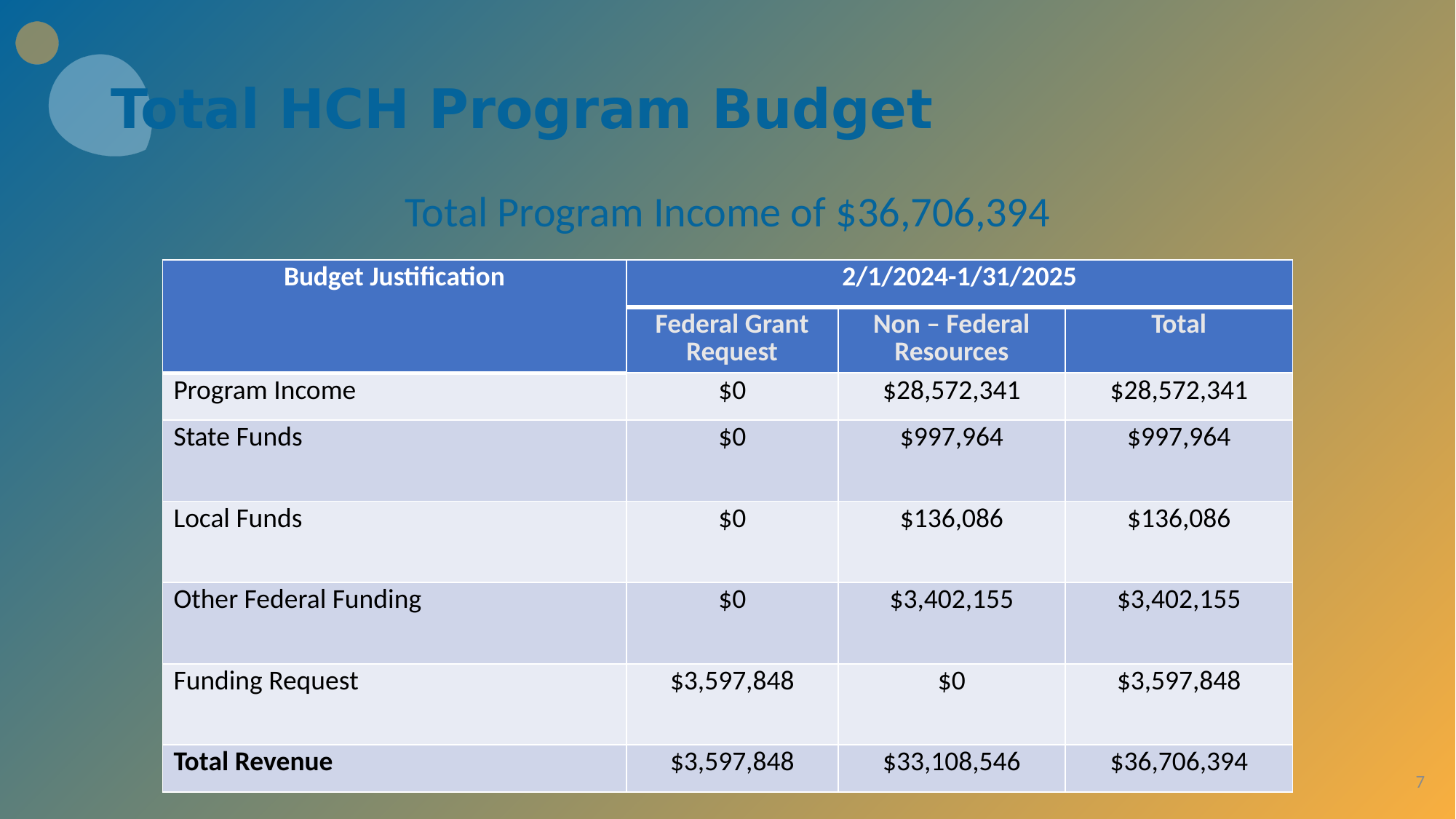

# Total HCH Program Budget
Total Program Income of $36,706,394

| Budget Justification | 2/1/2024-1/31/2025 | Federal |  |
| --- | --- | --- | --- |
|  | Federal Grant Request | Non – Federal Resources | Total |
| Program Income | $0 | $28,572,341 | $28,572,341 |
| State Funds | $0 | $997,964 | $997,964 |
| Local Funds | $0 | $136,086 | $136,086 |
| Other Federal Funding | $0 | $3,402,155 | $3,402,155 |
| Funding Request | $3,597,848 | $0 | $3,597,848 |
| Total Revenue | $3,597,848 | $33,108,546 | $36,706,394 |
7